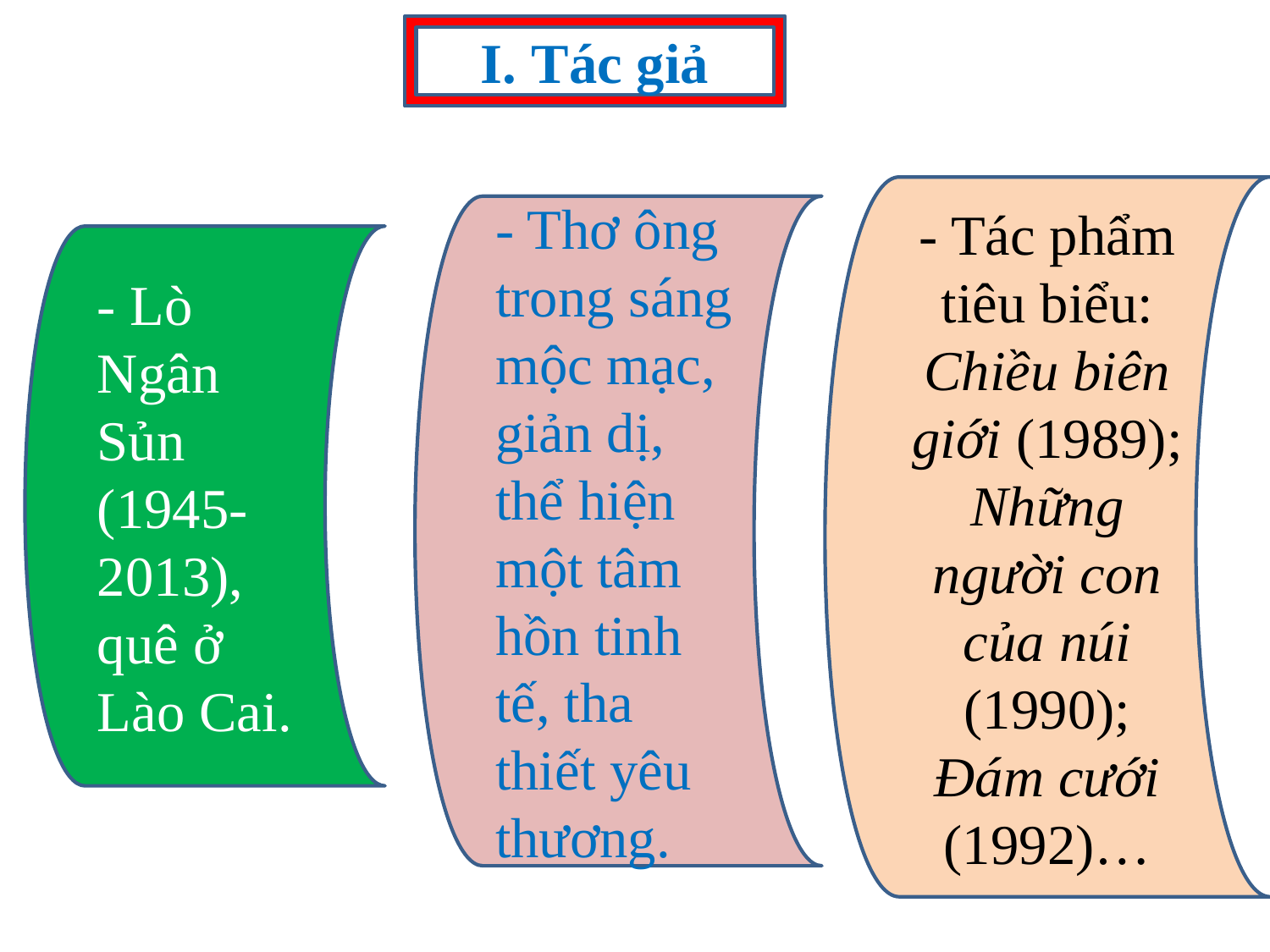

I. Tác giả
- Tác phẩm tiêu biểu: Chiều biên giới (1989); Những người con của núi (1990); Đám cưới (1992)…
- Thơ ông trong sáng mộc mạc, giản dị, thể hiện một tâm hồn tinh tế, tha thiết yêu thương.
- Lò Ngân Sủn (1945-2013), quê ở Lào Cai.